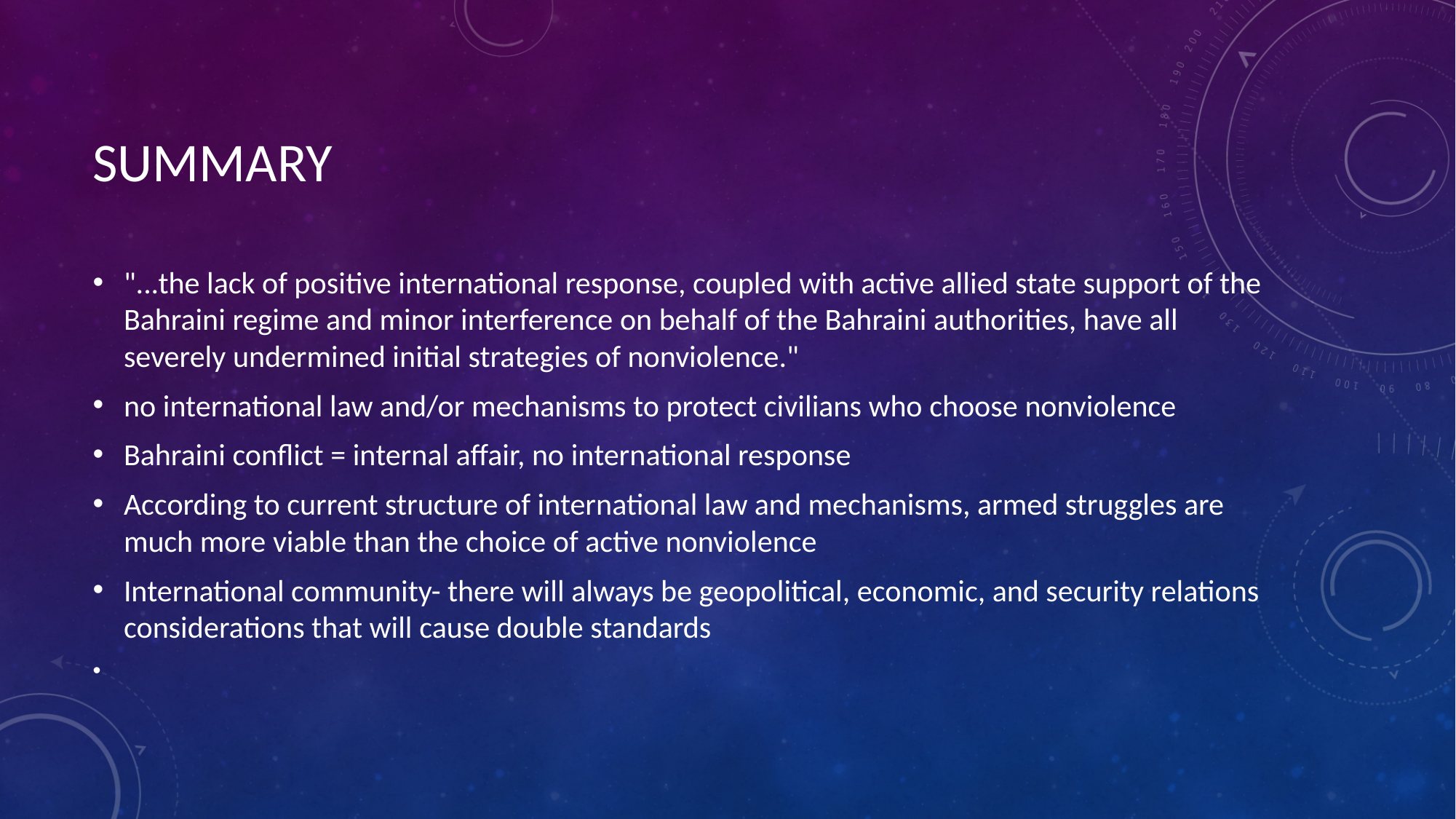

# Summary
"...the lack of positive international response, coupled with active allied state support of the Bahraini regime and minor interference on behalf of the Bahraini authorities, have all severely undermined initial strategies of nonviolence."
no international law and/or mechanisms to protect civilians who choose nonviolence
Bahraini conflict = internal affair, no international response
According to current structure of international law and mechanisms, armed struggles are much more viable than the choice of active nonviolence
International community- there will always be geopolitical, economic, and security relations considerations that will cause double standards